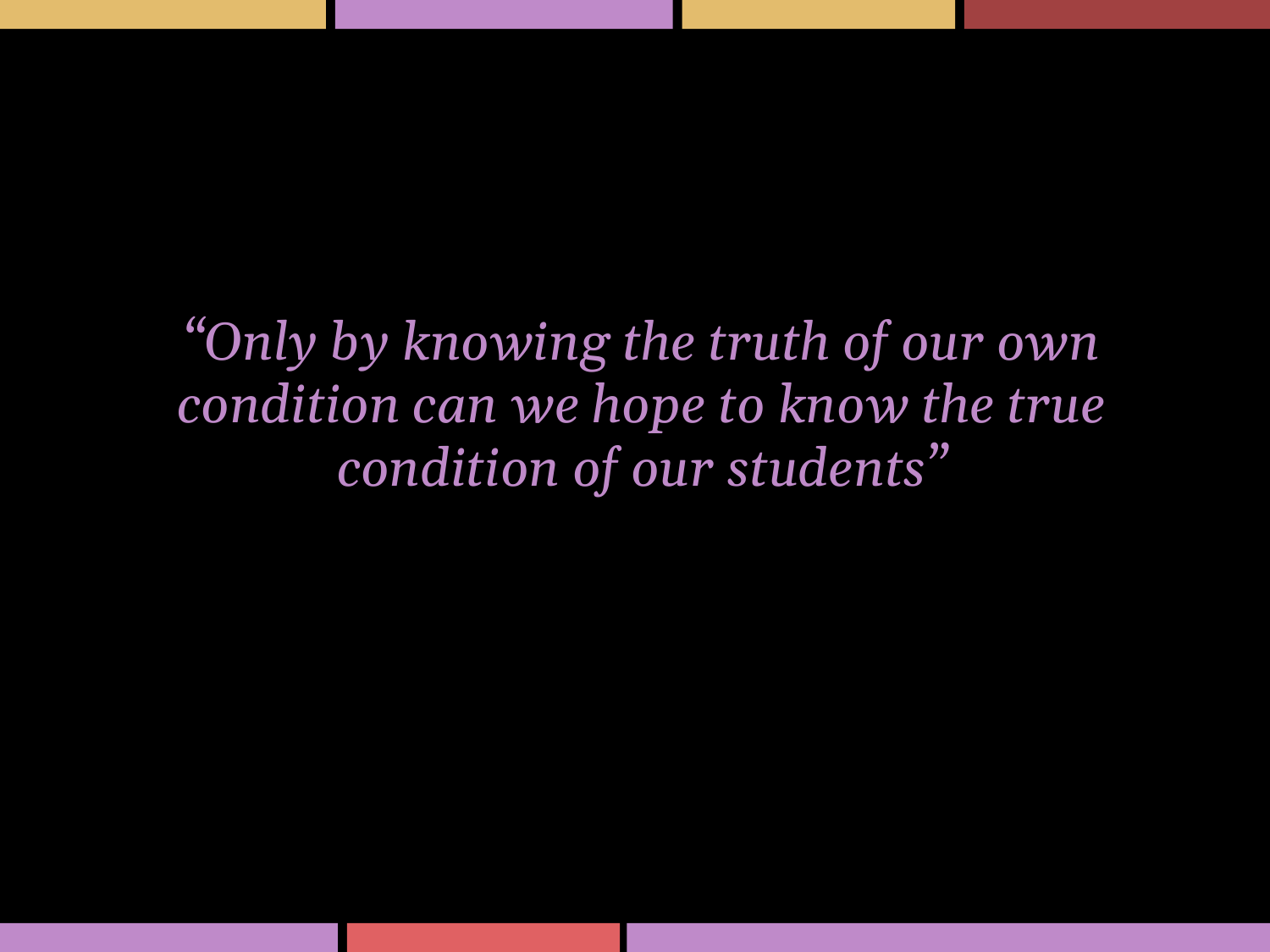

“Only by knowing the truth of our own condition can we hope to know the true condition of our students”